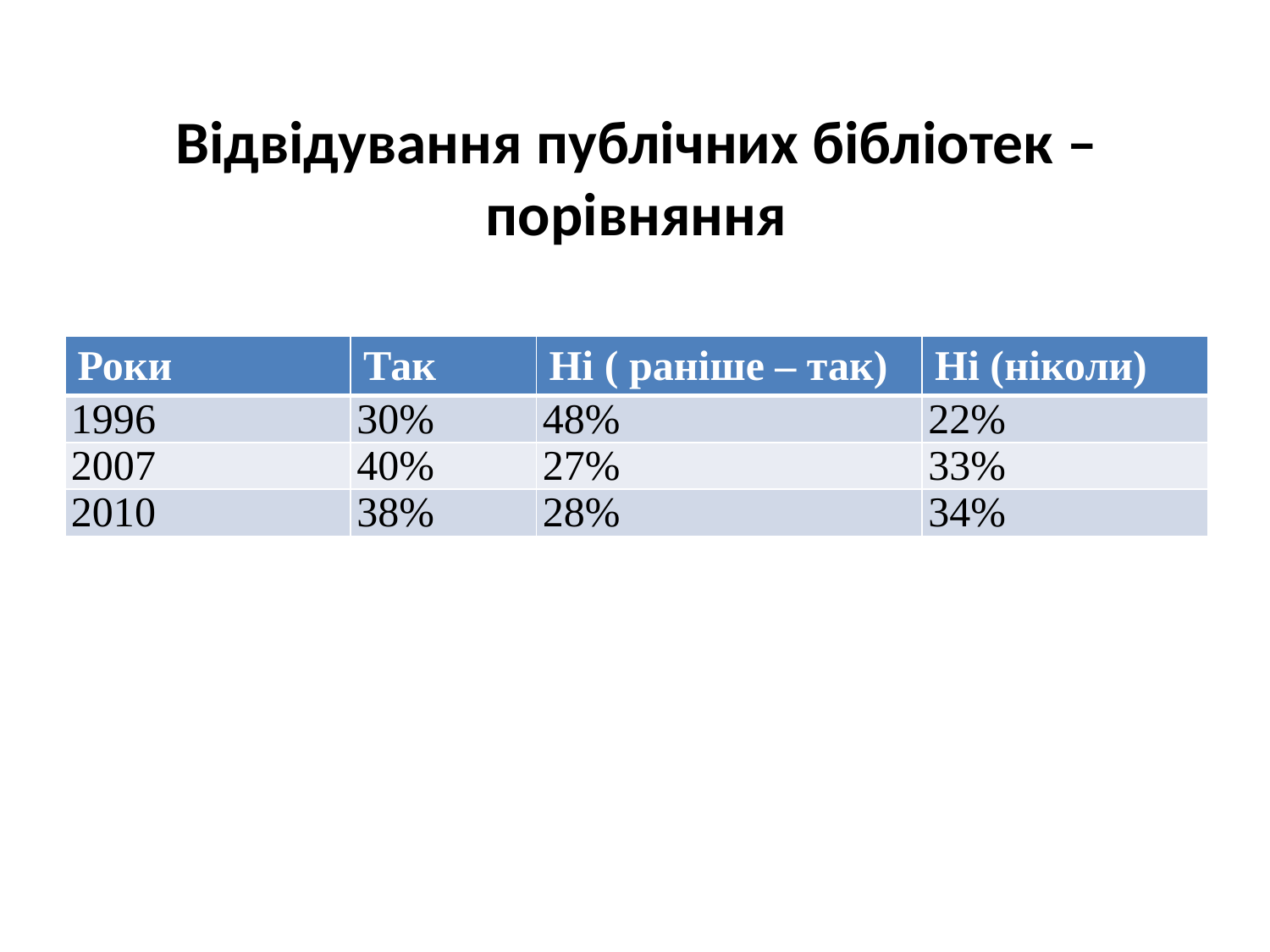

# Відвідування публічних бібліотек – порівняння
| Роки | Так | Ні ( раніше – так) | Ні (ніколи) |
| --- | --- | --- | --- |
| 1996 | 30% | 48% | 22% |
| 2007 | 40% | 27% | 33% |
| 2010 | 38% | 28% | 34% |